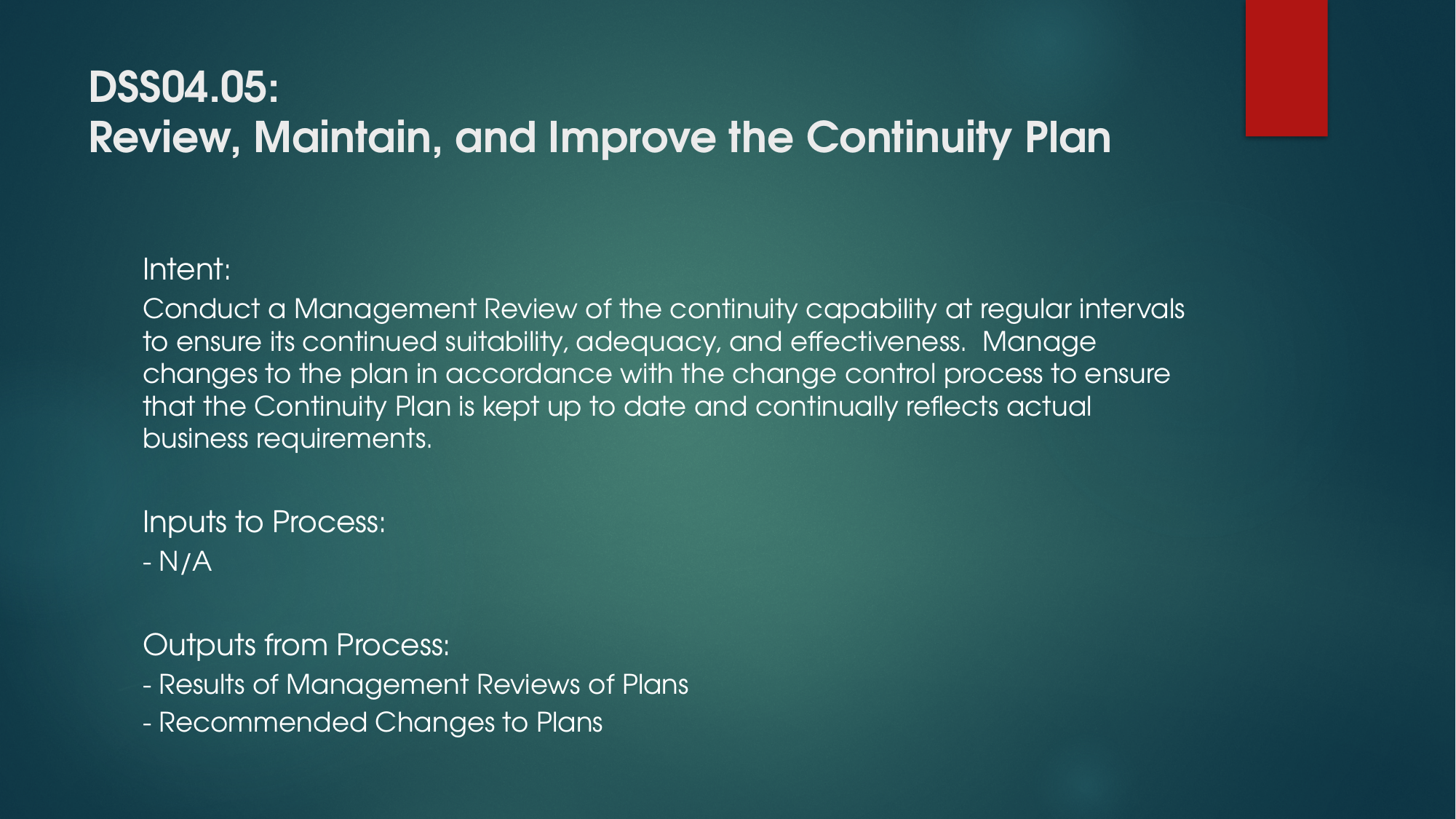

# DSS04.05: Review, Maintain, and Improve the Continuity Plan
Intent:
Conduct a Management Review of the continuity capability at regular intervals to ensure its continued suitability, adequacy, and effectiveness.  Manage changes to the plan in accordance with the change control process to ensure that the Continuity Plan is kept up to date and continually reflects actual business requirements.

Inputs to Process:
- N/A

Outputs from Process:
- Results of Management Reviews of Plans
- Recommended Changes to Plans